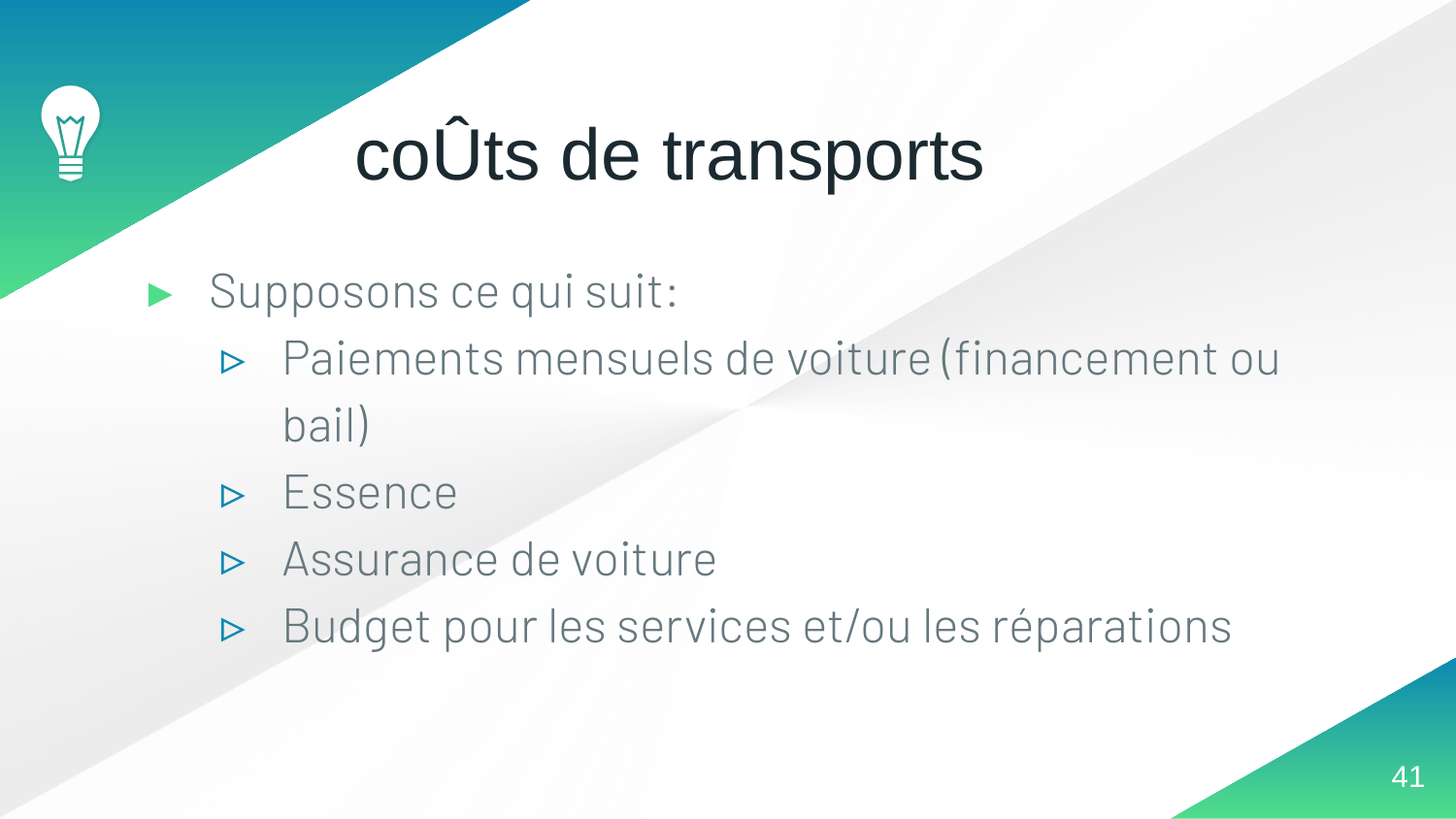

# coÛts de transports
Supposons ce qui suit:
Paiements mensuels de voiture (financement ou bail)
Essence
Assurance de voiture
Budget pour les services et/ou les réparations
41